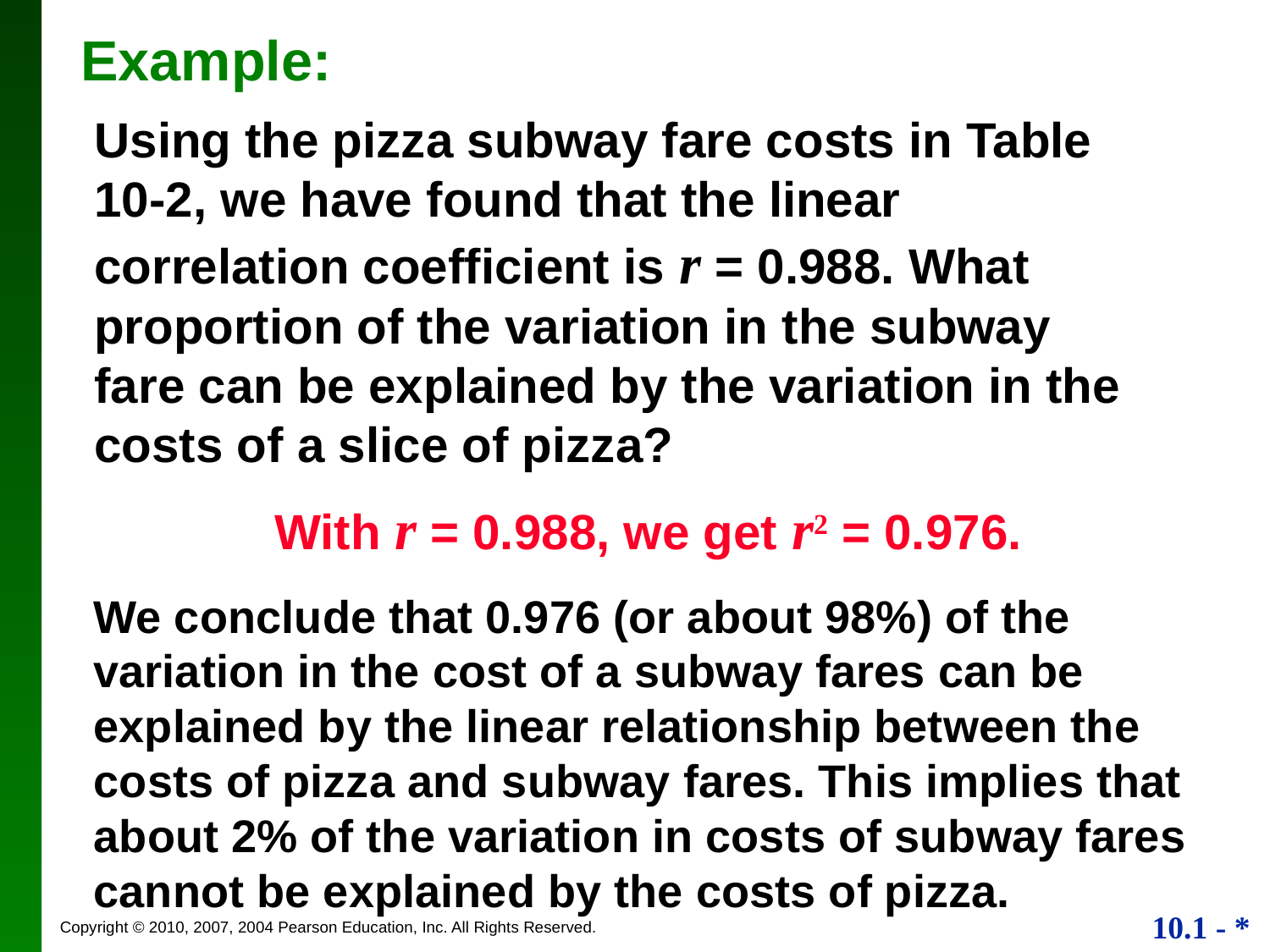

Example:
Using the pizza subway fare costs in Table 10-2, we have found that the linear correlation coefficient is r = 0.988. What proportion of the variation in the subway fare can be explained by the variation in the costs of a slice of pizza?
With r = 0.988, we get r2 = 0.976.
We conclude that 0.976 (or about 98%) of the variation in the cost of a subway fares can be explained by the linear relationship between the costs of pizza and subway fares. This implies that about 2% of the variation in costs of subway fares cannot be explained by the costs of pizza.